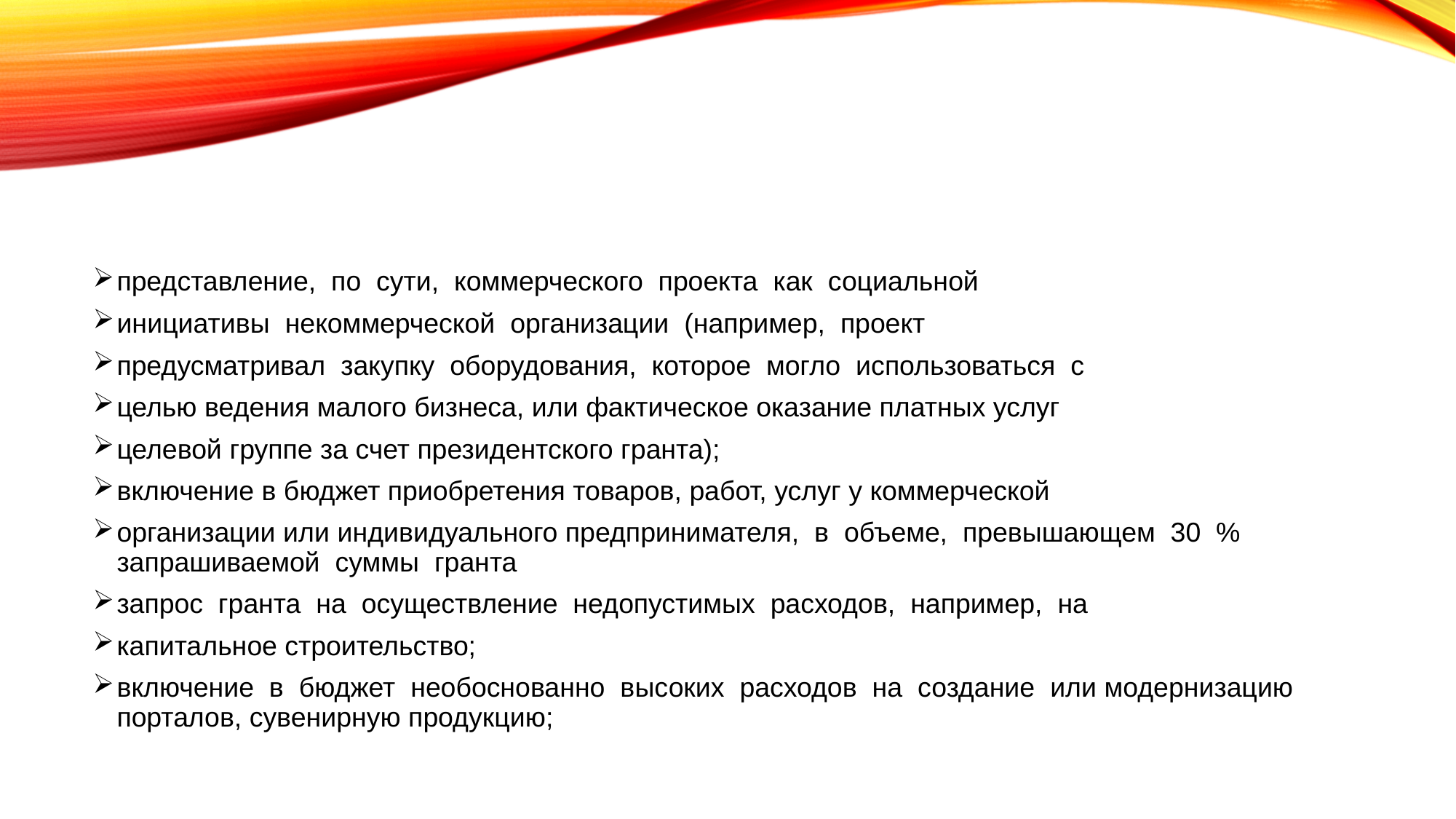

#
представление,  по  сути,  коммерческого  проекта  как  социальной
инициативы  некоммерческой  организации  (например,  проект
предусматривал  закупку  оборудования,  которое  могло  использоваться  с
целью ведения малого бизнеса, или фактическое оказание платных услуг
целевой группе за счет президентского гранта);
включение в бюджет приобретения товаров, работ, услуг у коммерческой
организации или индивидуального предпринимателя,  в  объеме,  превышающем  30  %  запрашиваемой  суммы  гранта
запрос  гранта  на  осуществление  недопустимых  расходов,  например,  на
капитальное строительство;
включение  в  бюджет  необоснованно  высоких  расходов  на  создание  или модернизацию порталов, сувенирную продукцию;